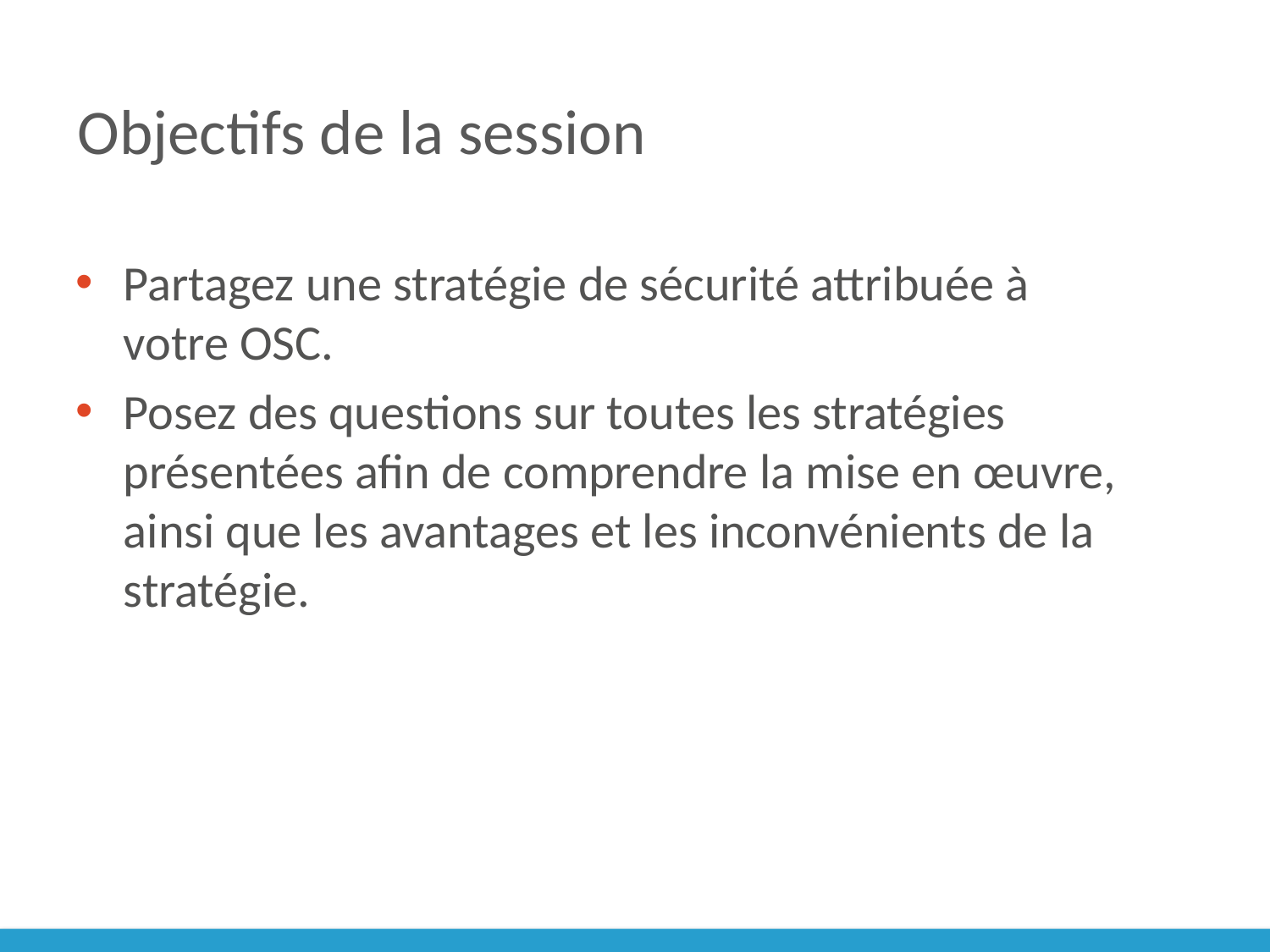

# Objectifs de la session
Partagez une stratégie de sécurité attribuée à votre OSC.
Posez des questions sur toutes les stratégies présentées afin de comprendre la mise en œuvre, ainsi que les avantages et les inconvénients de la stratégie.